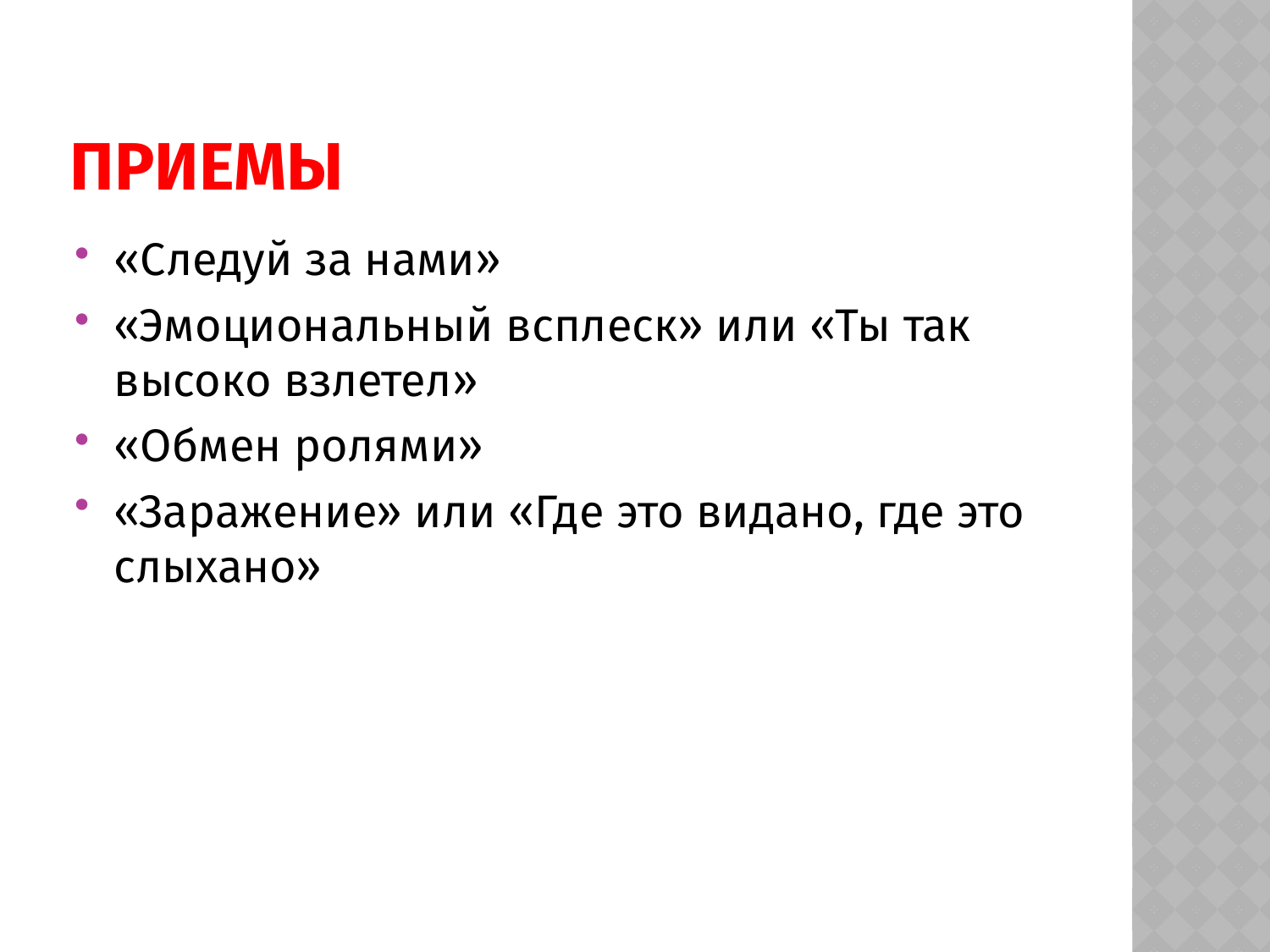

# приемы
«Следуй за нами»
«Эмоциональный всплеск» или «Ты так высоко взлетел»
«Обмен ролями»
«Заражение» или «Где это видано, где это слыхано»